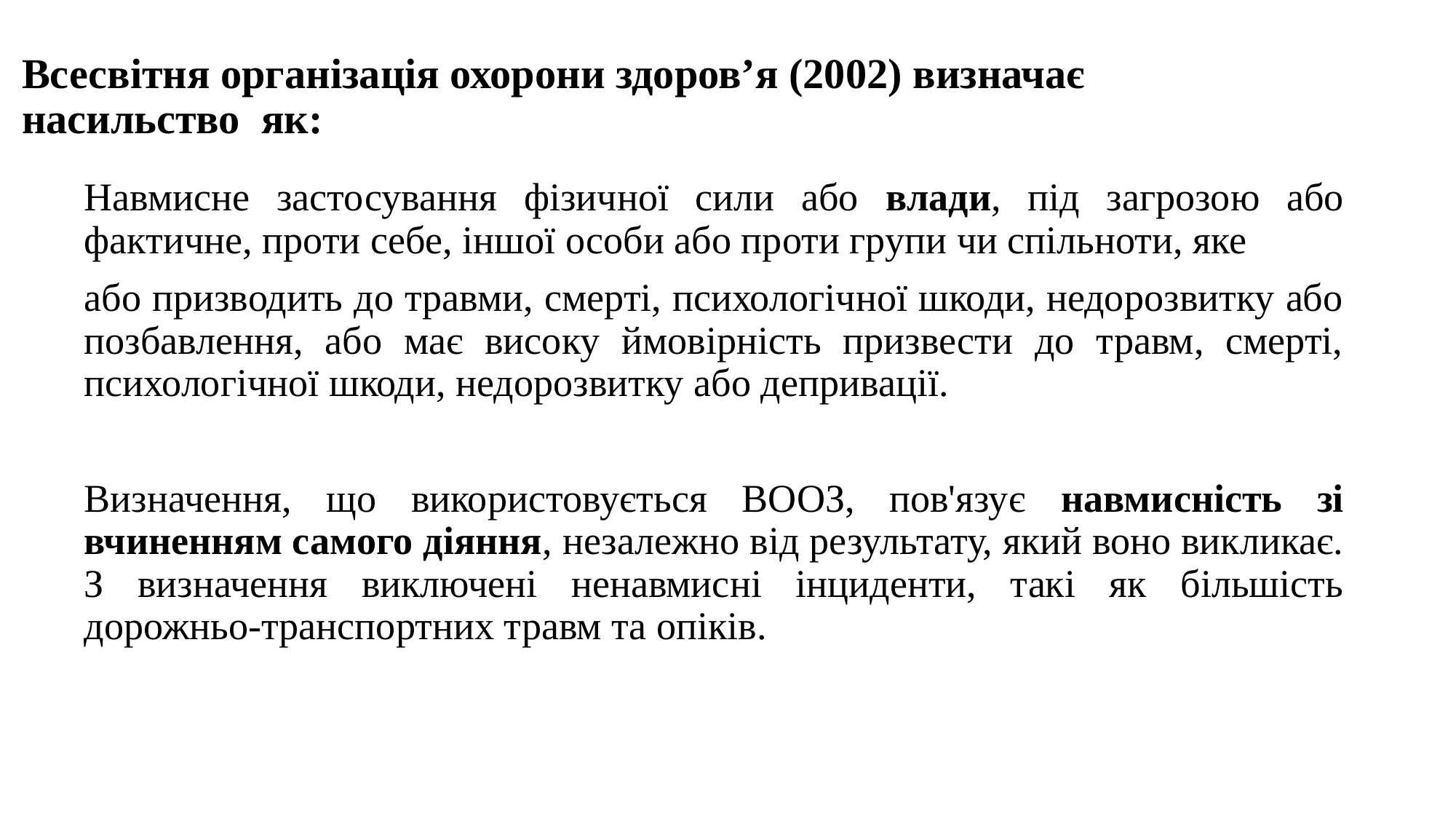

# Всесвітня організація охорони здоров’я (2002) визначає насильство  як:
Навмисне застосування фізичної сили або влади, під загрозою або фактичне, проти себе, іншої особи або проти групи чи спільноти, яке
або призводить до травми, смерті, психологічної шкоди, недорозвитку або позбавлення, або має високу ймовірність призвести до травм, смерті, психологічної шкоди, недорозвитку або депривації.

Визначення, що використовується ВООЗ, пов'язує навмисність зі вчиненням самого діяння, незалежно від результату, який воно викликає. З визначення виключені ненавмисні інциденти, такі як більшість дорожньо-транспортних травм та опіків.